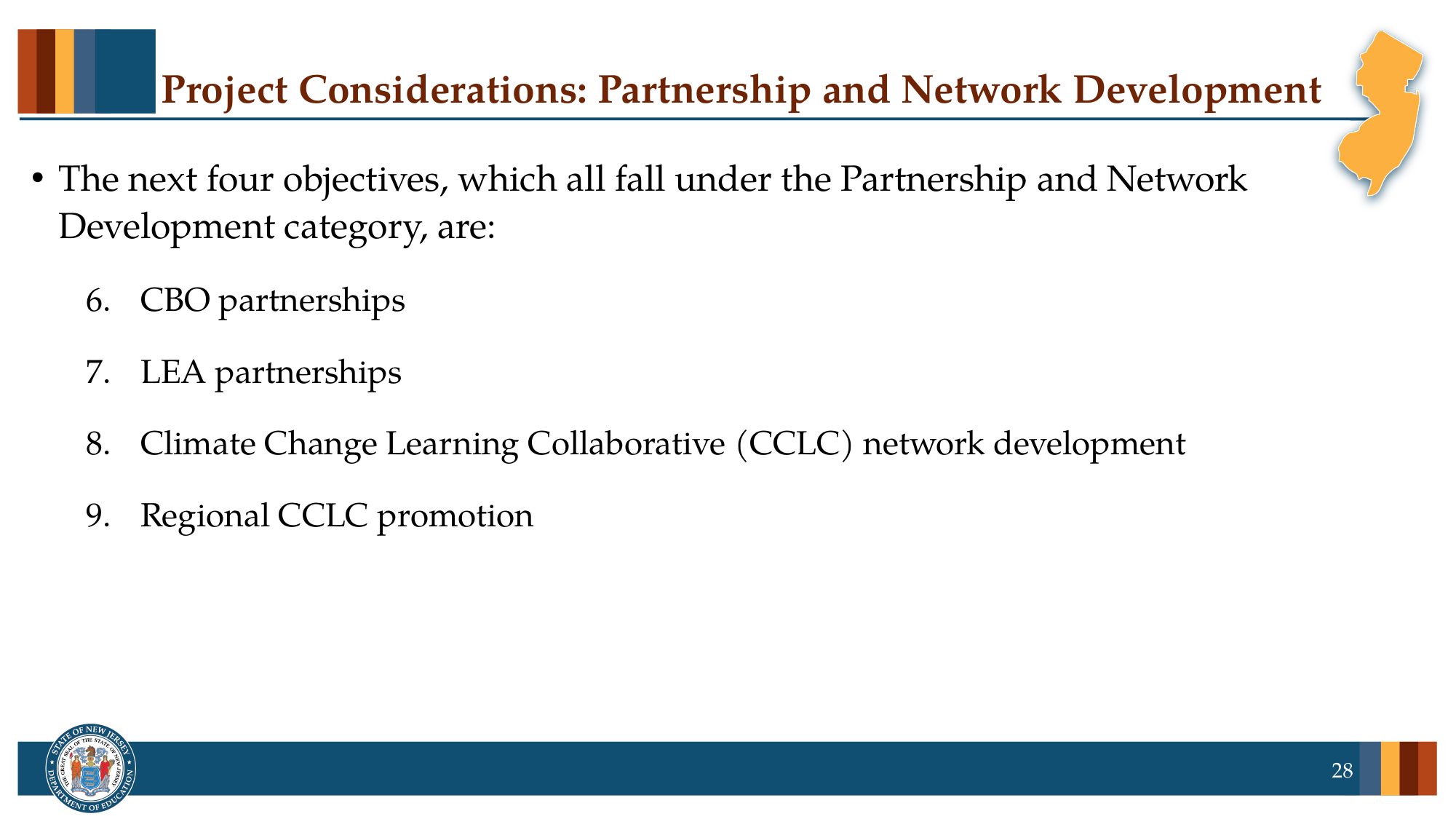

# Project Considerations: Partnership and Network Development
The next four objectives, which all fall under the Partnership and Network Development category, are:
CBO partnerships
LEA partnerships
Climate Change Learning Collaborative (CCLC) network development
Regional CCLC promotion
28